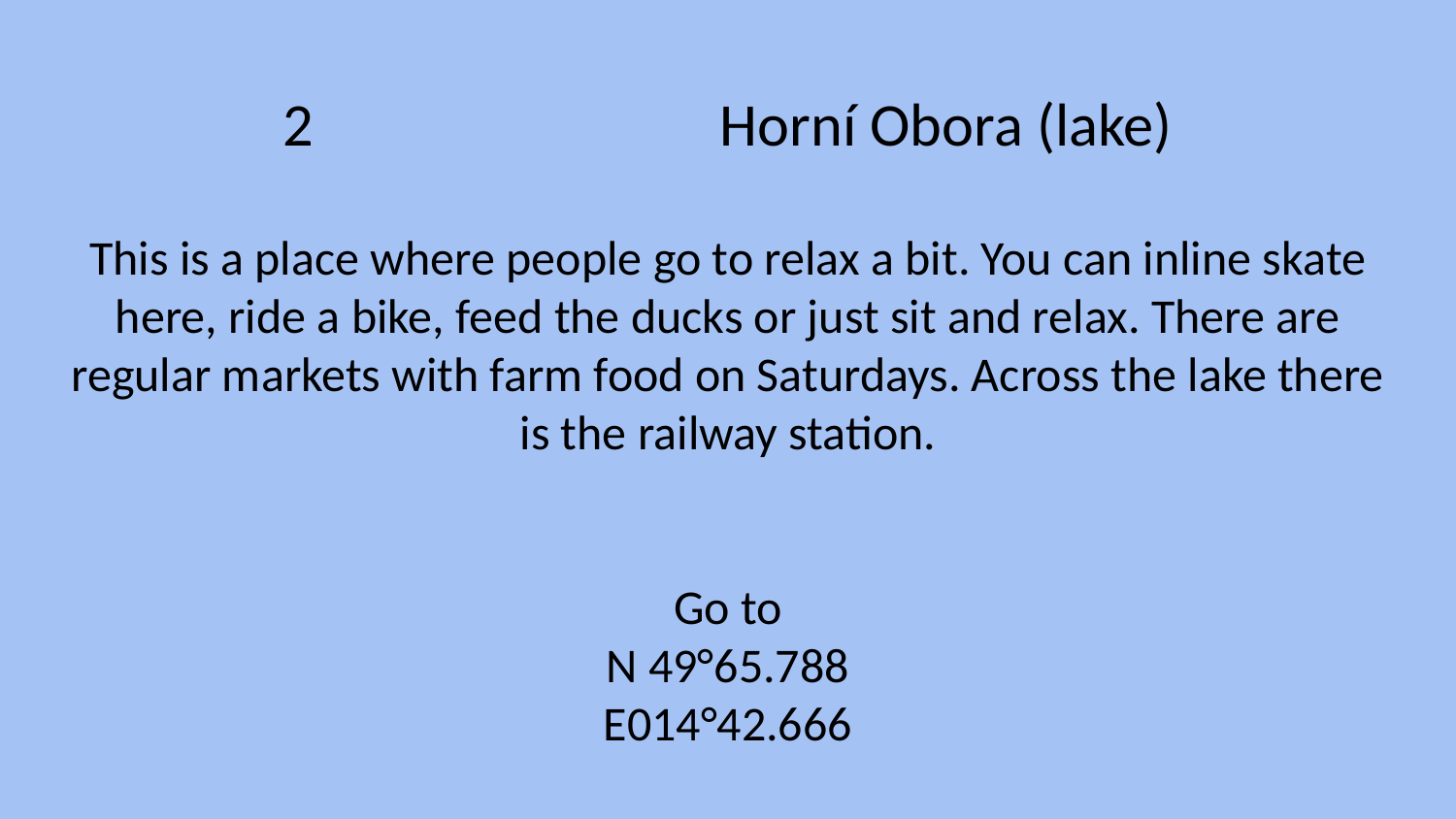

# 2			Horní Obora (lake)

This is a place where people go to relax a bit. You can inline skate here, ride a bike, feed the ducks or just sit and relax. There are regular markets with farm food on Saturdays. Across the lake there is the railway station.

Go to
N 49°65.788
E014°42.666